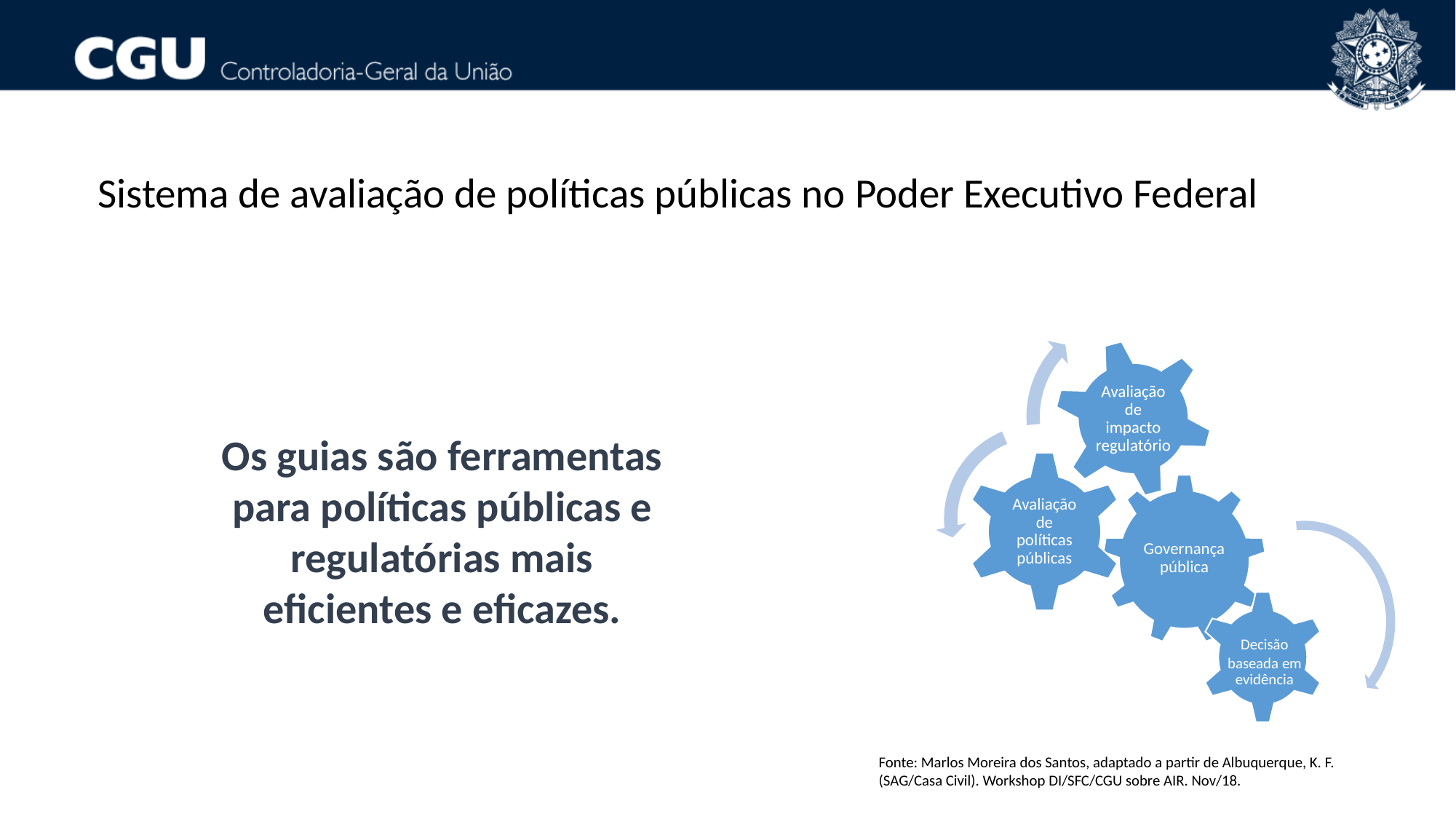

# Sistema de avaliação de políticas públicas no Poder Executivo Federal

Governança pública
Avaliação de políticas públicas
Avaliação de impacto regulatório
Os guias são ferramentas para políticas públicas e regulatórias mais eficientes e eficazes.

Decisão baseada em evidência
Fonte: Marlos Moreira dos Santos, adaptado a partir de Albuquerque, K. F. (SAG/Casa Civil). Workshop DI/SFC/CGU sobre AIR. Nov/18.